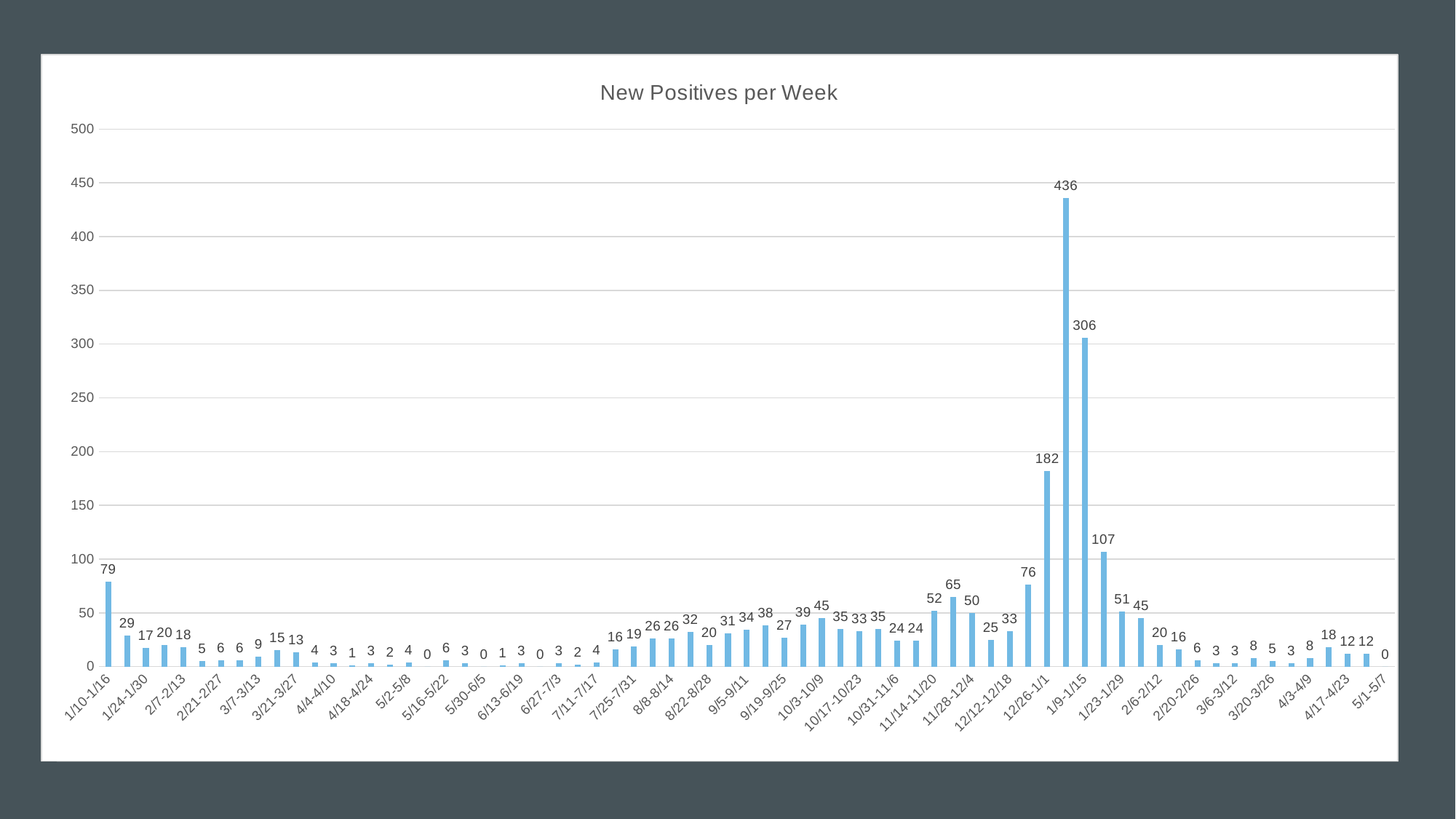

### Chart: New Positives per Week

| Category | New Positives by Episiode Date |
|---|---|
| 1/10-1/16 | 79.0 |
| 1/17-1/23 | 29.0 |
| 1/24-1/30 | 17.0 |
| 1/31-2/6 | 20.0 |
| 2/7-2/13 | 18.0 |
| 2/14-2/20  | 5.0 |
| 2/21-2/27 | 6.0 |
| 2/28-3/6 | 6.0 |
| 3/7-3/13 | 9.0 |
| 3/14-3/20 | 15.0 |
| 3/21-3/27 | 13.0 |
| 3/28-4/3 | 4.0 |
| 4/4-4/10 | 3.0 |
| 4/11-4/17 | 1.0 |
| 4/18-4/24 | 3.0 |
| 4/25-5/1 | 2.0 |
| 5/2-5/8 | 4.0 |
| 5/9-5/15 | 0.0 |
| 5/16-5/22 | 6.0 |
| 5/23-5/29 | 3.0 |
| 5/30-6/5 | 0.0 |
| 6/6-6/12 | 1.0 |
| 6/13-6/19 | 3.0 |
| 6/20-6/26 | 0.0 |
| 6/27-7/3 | 3.0 |
| 7/4-7/10 | 2.0 |
| 7/11-7/17 | 4.0 |
| 7/18-7/24 | 16.0 |
| 7/25-7/31 | 19.0 |
| 8/1-8/7 | 26.0 |
| 8/8-8/14 | 26.0 |
| 8/15-8/21 | 32.0 |
| 8/22-8/28 | 20.0 |
| 8/29-9/4 | 31.0 |
| 9/5-9/11 | 34.0 |
| 9/12-9/18 | 38.0 |
| 9/19-9/25 | 27.0 |
| 9/26-10/2 | 39.0 |
| 10/3-10/9 | 45.0 |
| 10/10-10/16 | 35.0 |
| 10/17-10/23 | 33.0 |
| 10/24-10/30 | 35.0 |
| 10/31-11/6 | 24.0 |
| 11/7-11/13 | 24.0 |
| 11/14-11/20 | 52.0 |
| 11/21-11/27 | 65.0 |
| 11/28-12/4 | 50.0 |
| 12/5-12/11 | 25.0 |
| 12/12-12/18 | 33.0 |
| 12/19-12/25 | 76.0 |
| 12/26-1/1 | 182.0 |
| 1/2-1/8 | 436.0 |
| 1/9-1/15 | 306.0 |
| 1/16-1/22 | 107.0 |
| 1/23-1/29 | 51.0 |
| 1/30-2/5 | 45.0 |
| 2/6-2/12 | 20.0 |
| 2/13-2/19 | 16.0 |
| 2/20-2/26 | 6.0 |
| 2/27-3/5 | 3.0 |
| 3/6-3/12 | 3.0 |
| 3/13-3/19 | 8.0 |
| 3/20-3/26 | 5.0 |
| 3/27-4/2 | 3.0 |
| 4/3-4/9 | 8.0 |
| 4/10-4/16 | 18.0 |
| 4/17-4/23 | 12.0 |
| 4/24-4/30 | 12.0 |
| 5/1-5/7 | 0.0 |